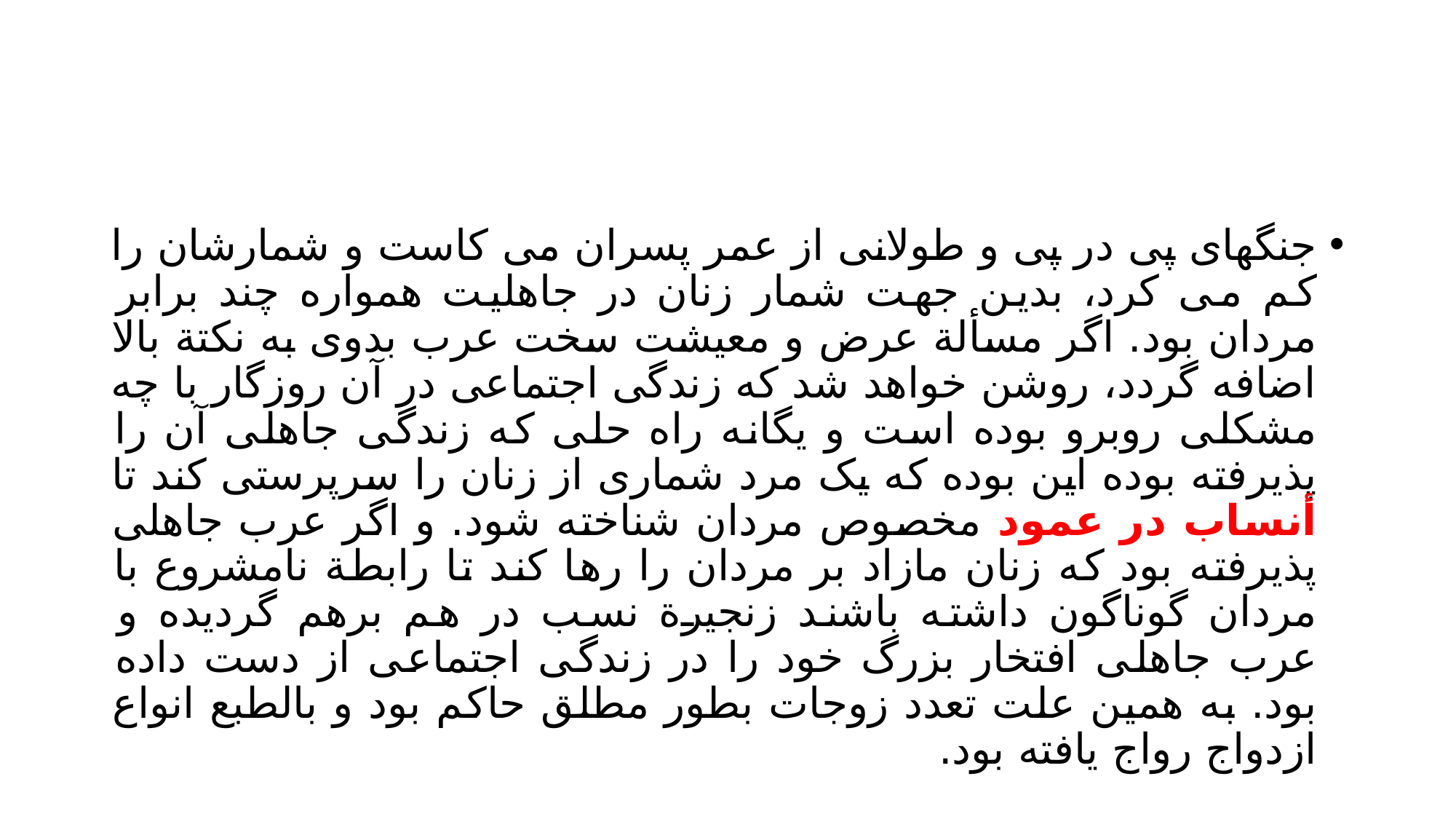

#
جنگهای پی در پی و طولانی از عمر پسران می کاست و شمارشان را کم می کرد، بدین جهت شمار زنان در جاهلیت همواره چند برابر مردان بود. اگر مسألة عرض و معیشت سخت عرب بدوی به نکتة بالا اضافه گردد، روشن خواهد شد که زندگی اجتماعی در آن روزگار با چه مشکلی روبرو بوده است و یگانه راه حلی که زندگی جاهلی آن را پذیرفته بوده این بوده که یک مرد شماری از زنان را سرپرستی کند تا أنساب در عمود مخصوص مردان شناخته شود. و اگر عرب جاهلی پذیرفته بود که زنان مازاد بر مردان را رها کند تا رابطة نامشروع با مردان گوناگون داشته باشند زنجیرة نسب در هم برهم گردیده و عرب جاهلی افتخار بزرگ خود را در زندگی اجتماعی از دست داده بود. به همین علت تعدد زوجات بطور مطلق حاکم بود و بالطبع انواع ازدواج رواج یافته بود.